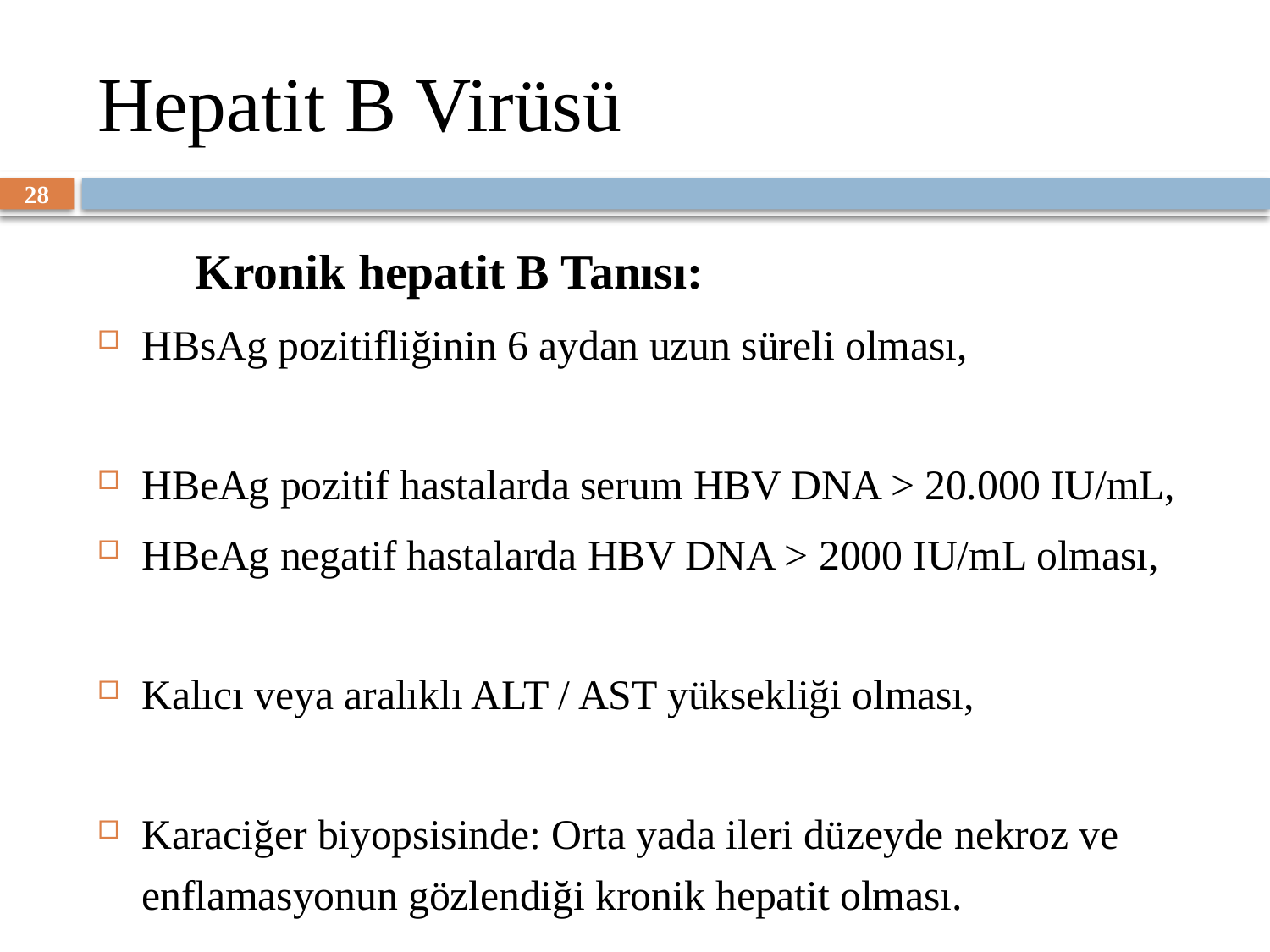

# Hepatit B Virüsü
28
	Kronik hepatit B Tanısı:
HBsAg pozitifliğinin 6 aydan uzun süreli olması,

HBeAg pozitif hastalarda serum HBV DNA > 20.000 IU/mL,
HBeAg negatif hastalarda HBV DNA > 2000 IU/mL olması,

Kalıcı veya aralıklı ALT / AST yüksekliği olması,

Karaciğer biyopsisinde: Orta yada ileri düzeyde nekroz ve enflamasyonun gözlendiği kronik hepatit olması.